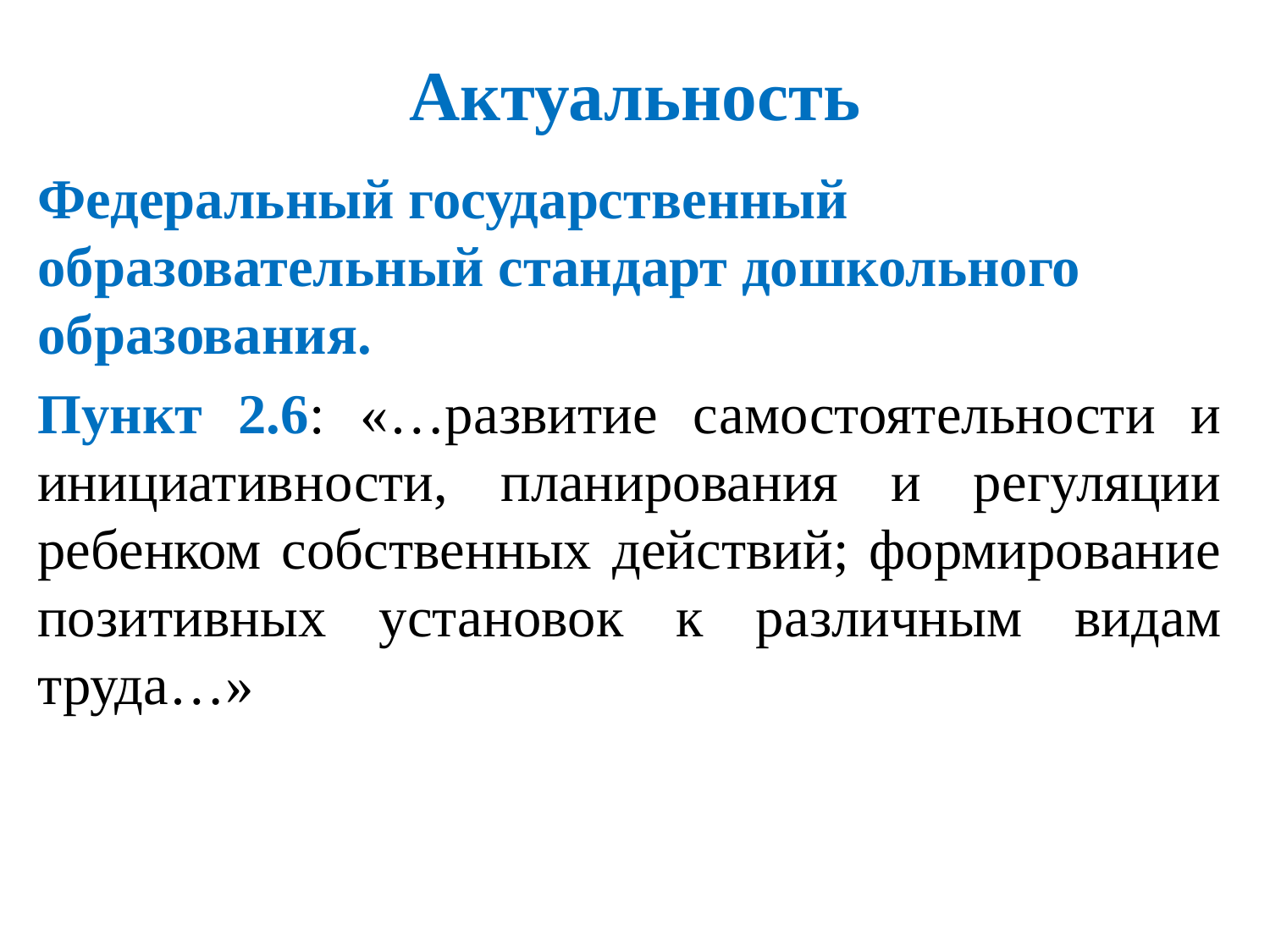

# Актуальность
Федеральный государственный образовательный стандарт дошкольного образования.
Пункт 2.6: «…развитие самостоятельности и инициативности, планирования и регуляции ребенком собственных действий; формирование позитивных установок к различным видам труда…»